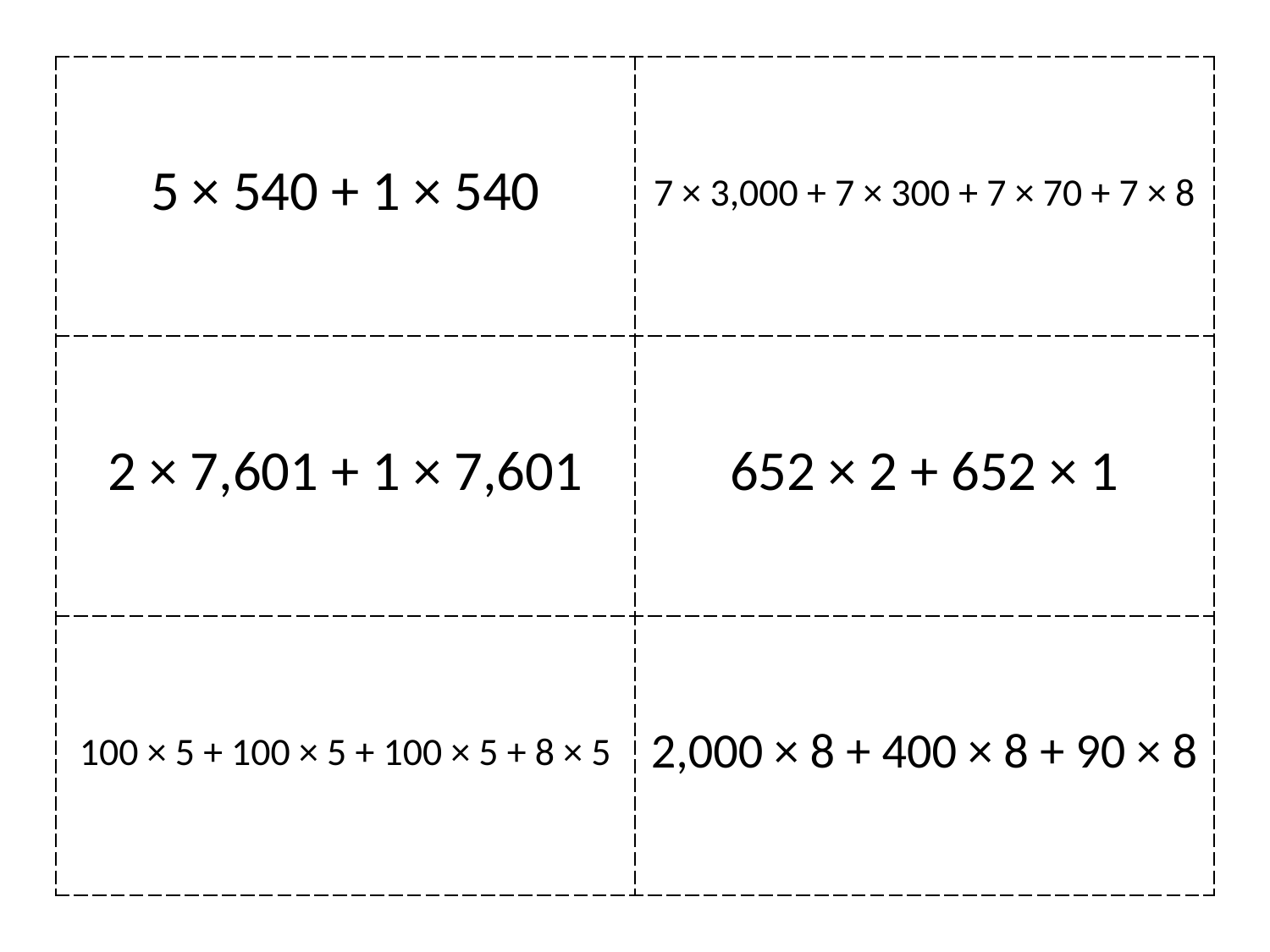

| 5 × 540 + 1 × 540 | 7 × 3,000 + 7 × 300 + 7 × 70 + 7 × 8 |
| --- | --- |
| 2 × 7,601 + 1 × 7,601 | 652 × 2 + 652 × 1 |
| 100 × 5 + 100 × 5 + 100 × 5 + 8 × 5 | 2,000 × 8 + 400 × 8 + 90 × 8 |